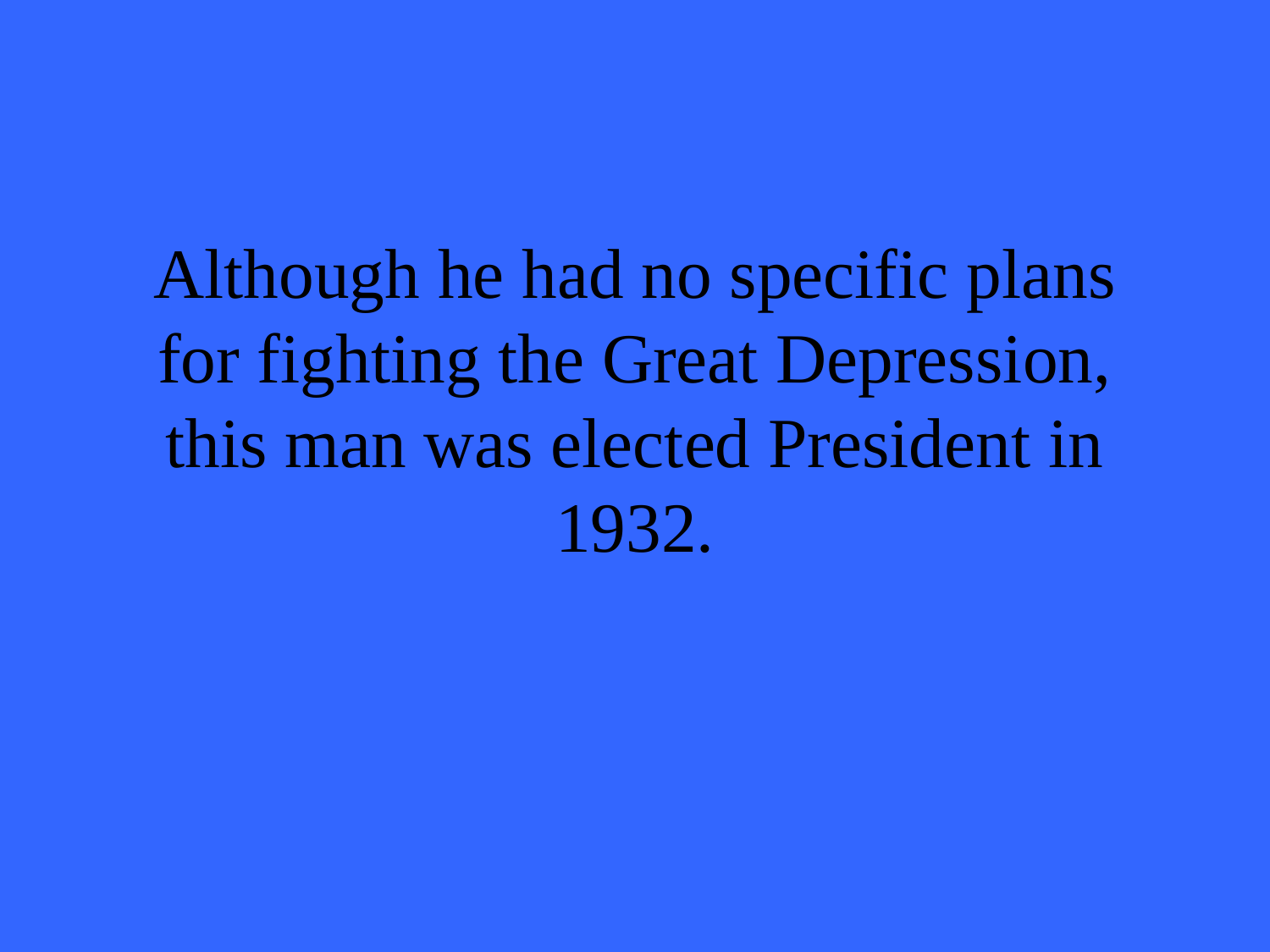

# Although he had no specific plans for fighting the Great Depression, this man was elected President in 1932.